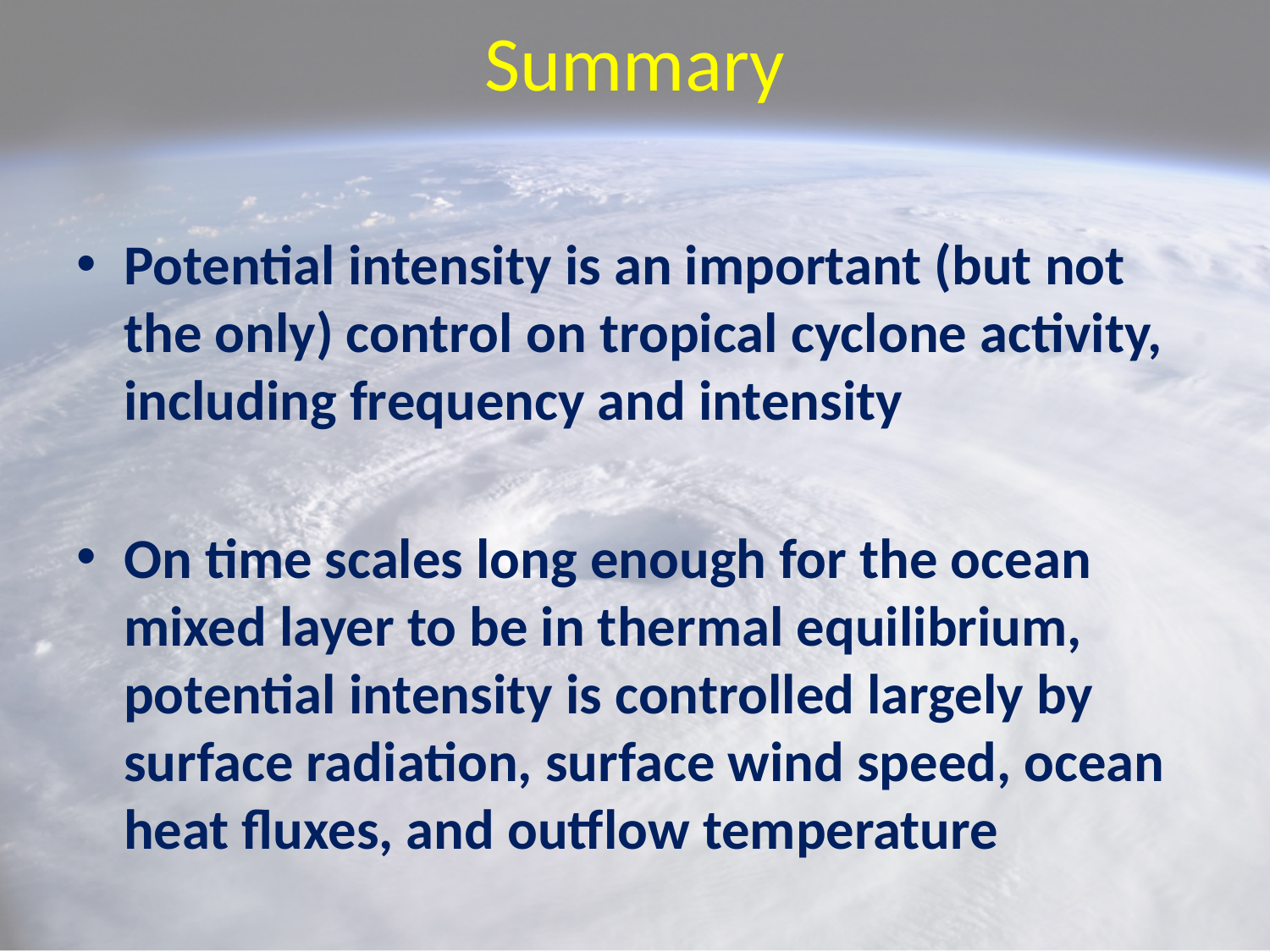

# Summary
Potential intensity is an important (but not the only) control on tropical cyclone activity, including frequency and intensity

On time scales long enough for the ocean mixed layer to be in thermal equilibrium, potential intensity is controlled largely by surface radiation, surface wind speed, ocean heat fluxes, and outflow temperature